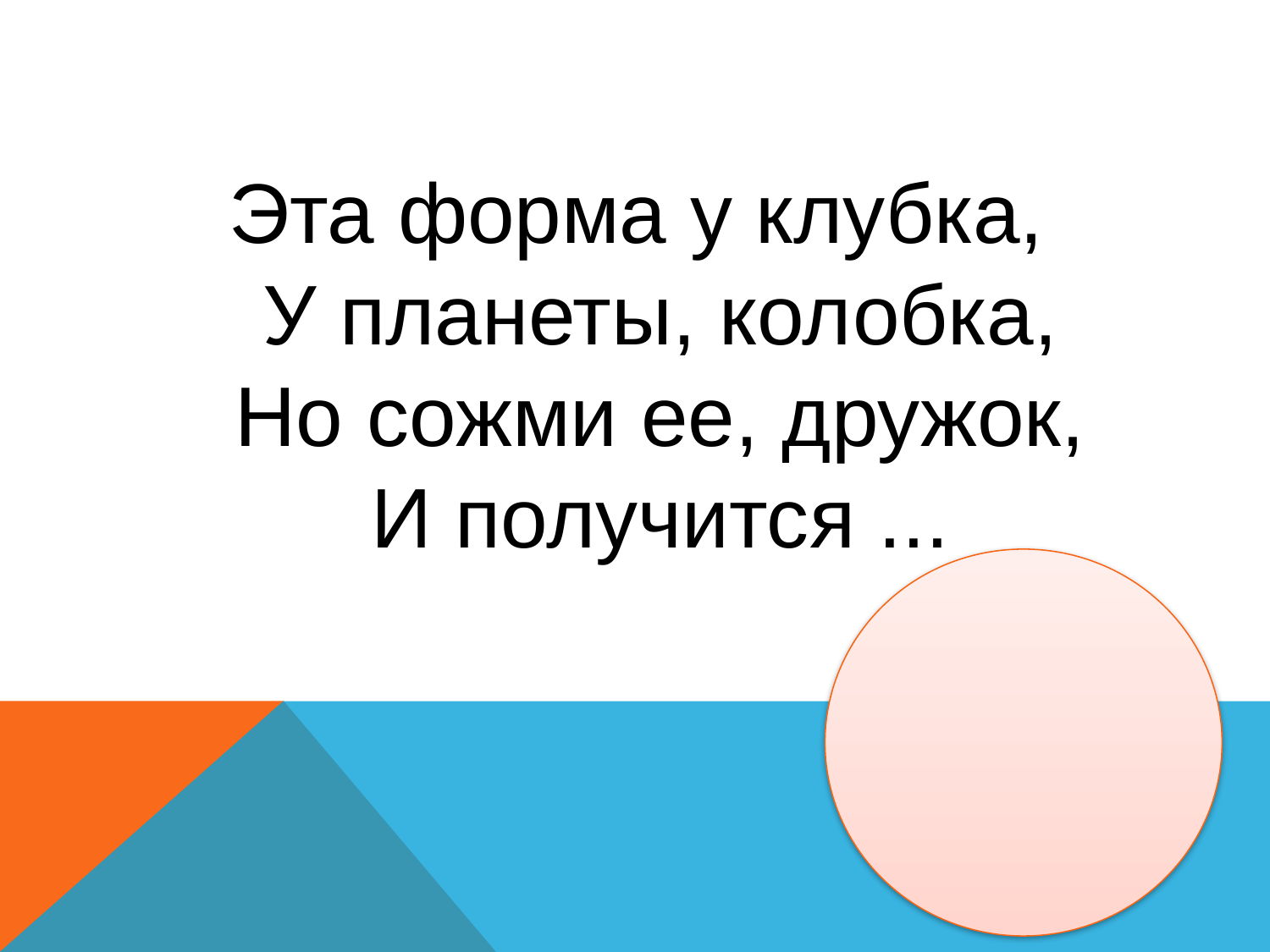

Эта форма у клубка,
У планеты, колобка,
Но сожми ее, дружок,
И получится ...